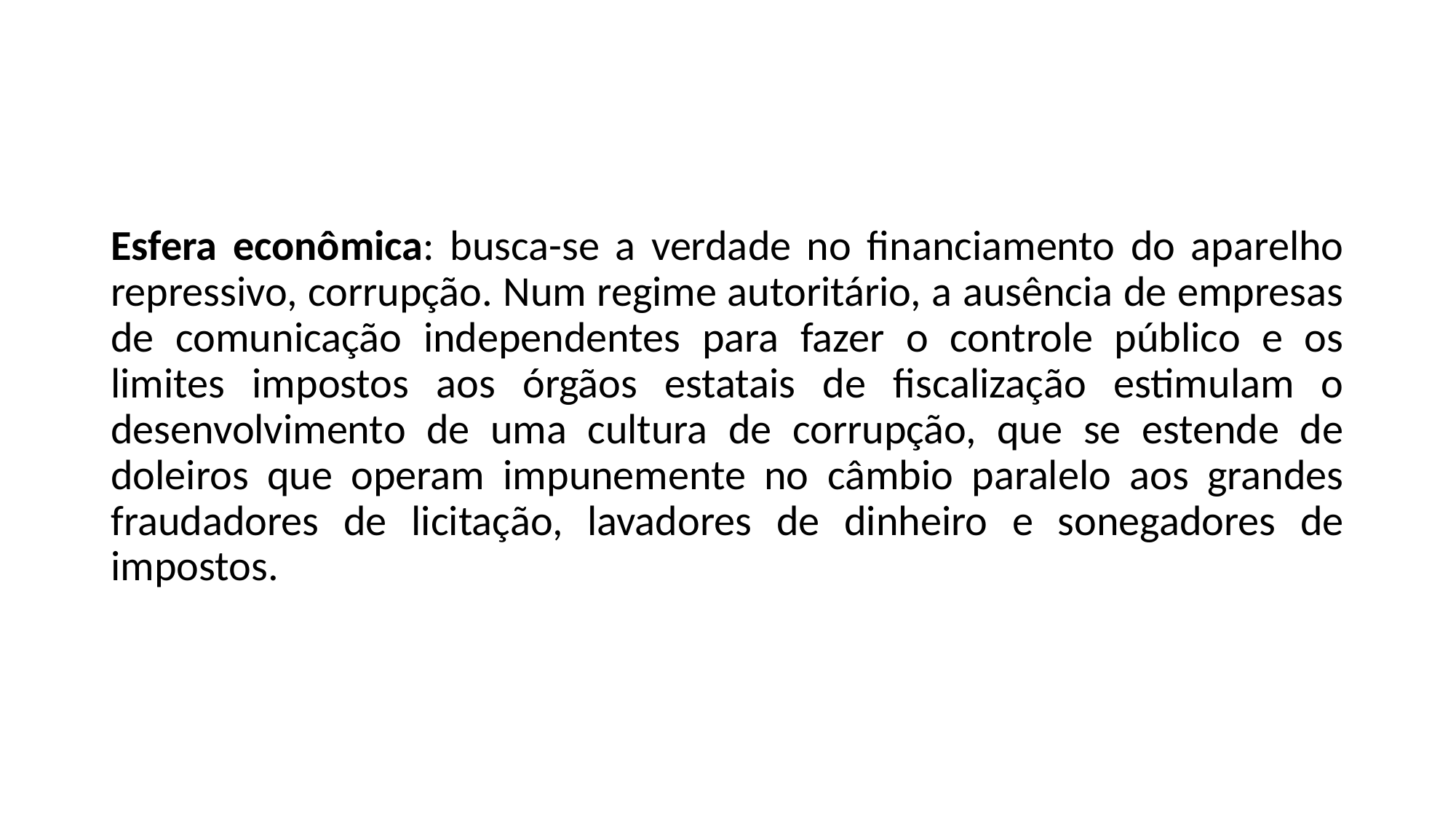

#
Esfera econômica: busca-se a verdade no financiamento do aparelho repressivo, corrupção. Num regime autoritário, a ausência de empresas de comunicação independentes para fazer o controle público e os limites impostos aos órgãos estatais de fiscalização estimulam o desenvolvimento de uma cultura de corrupção, que se estende de doleiros que operam impunemente no câmbio paralelo aos grandes fraudadores de licitação, lavadores de dinheiro e sonegadores de impostos.